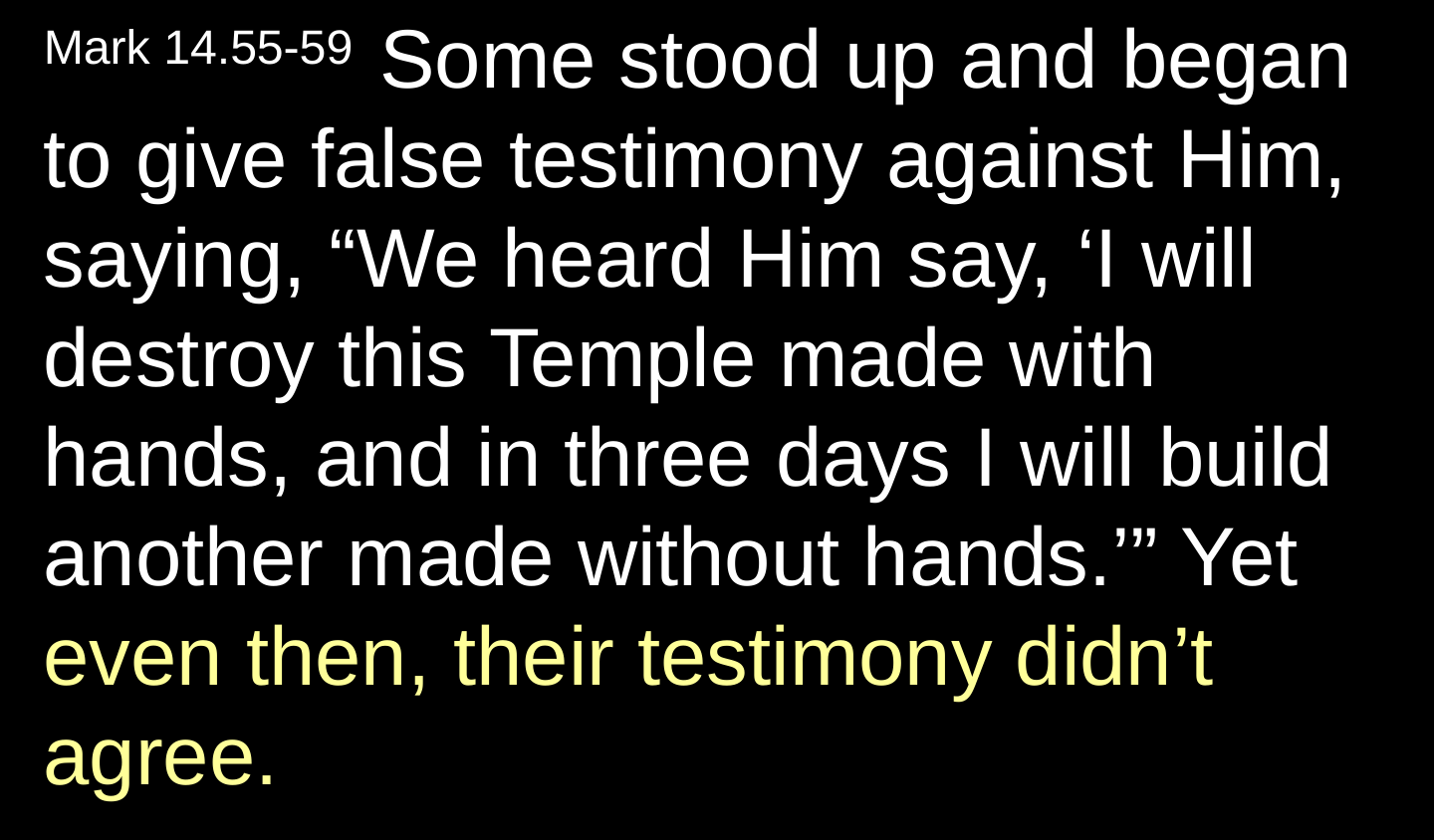

Mark 14.55-59  Some stood up and began to give false testimony against Him, saying, “We heard Him say, ‘I will destroy this Temple made with hands, and in three days I will build another made without hands.’” Yet even then, their testimony didn’t agree.